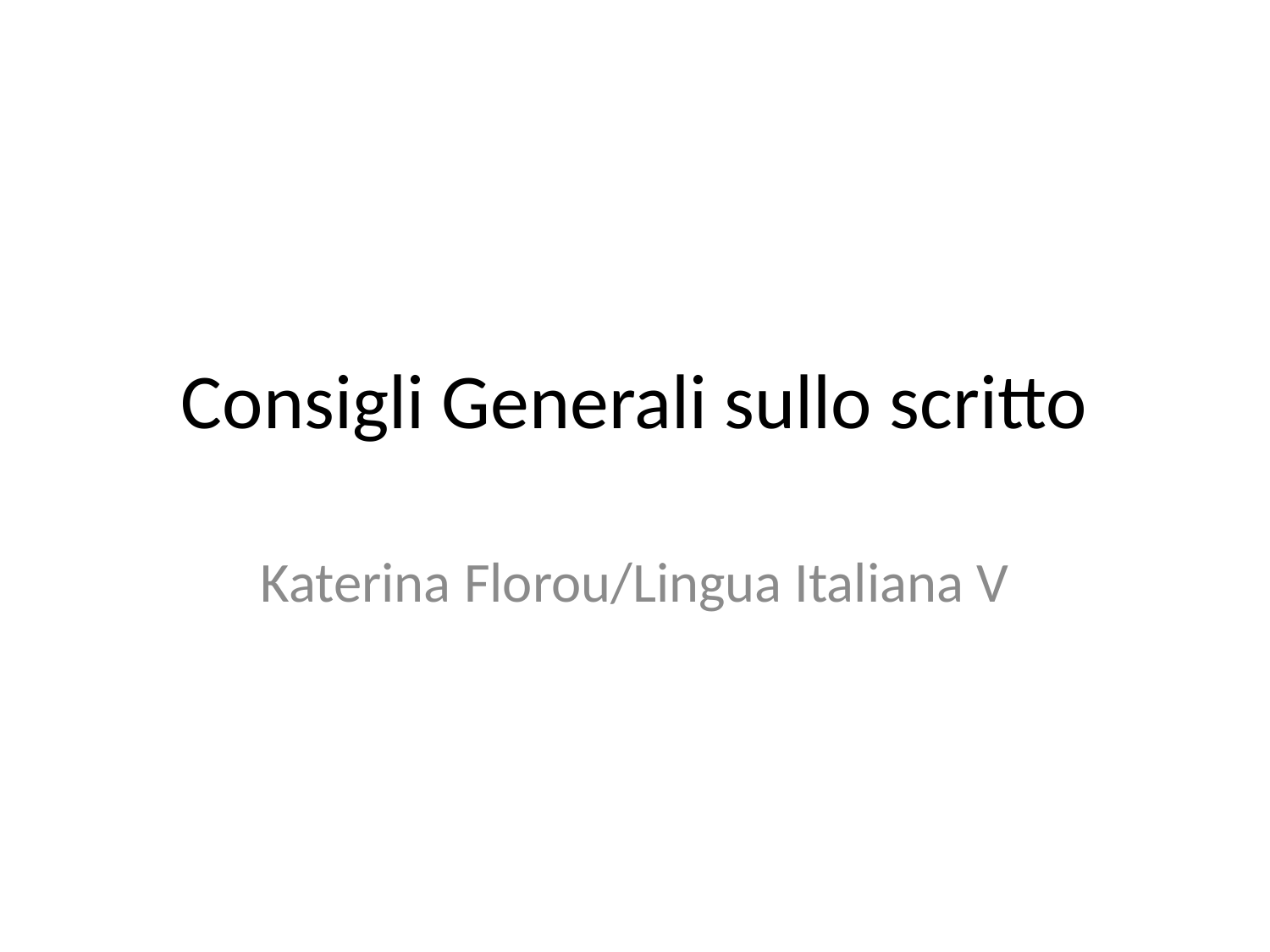

# Consigli Generali sullo scritto
Katerina Florou/Lingua Italiana V